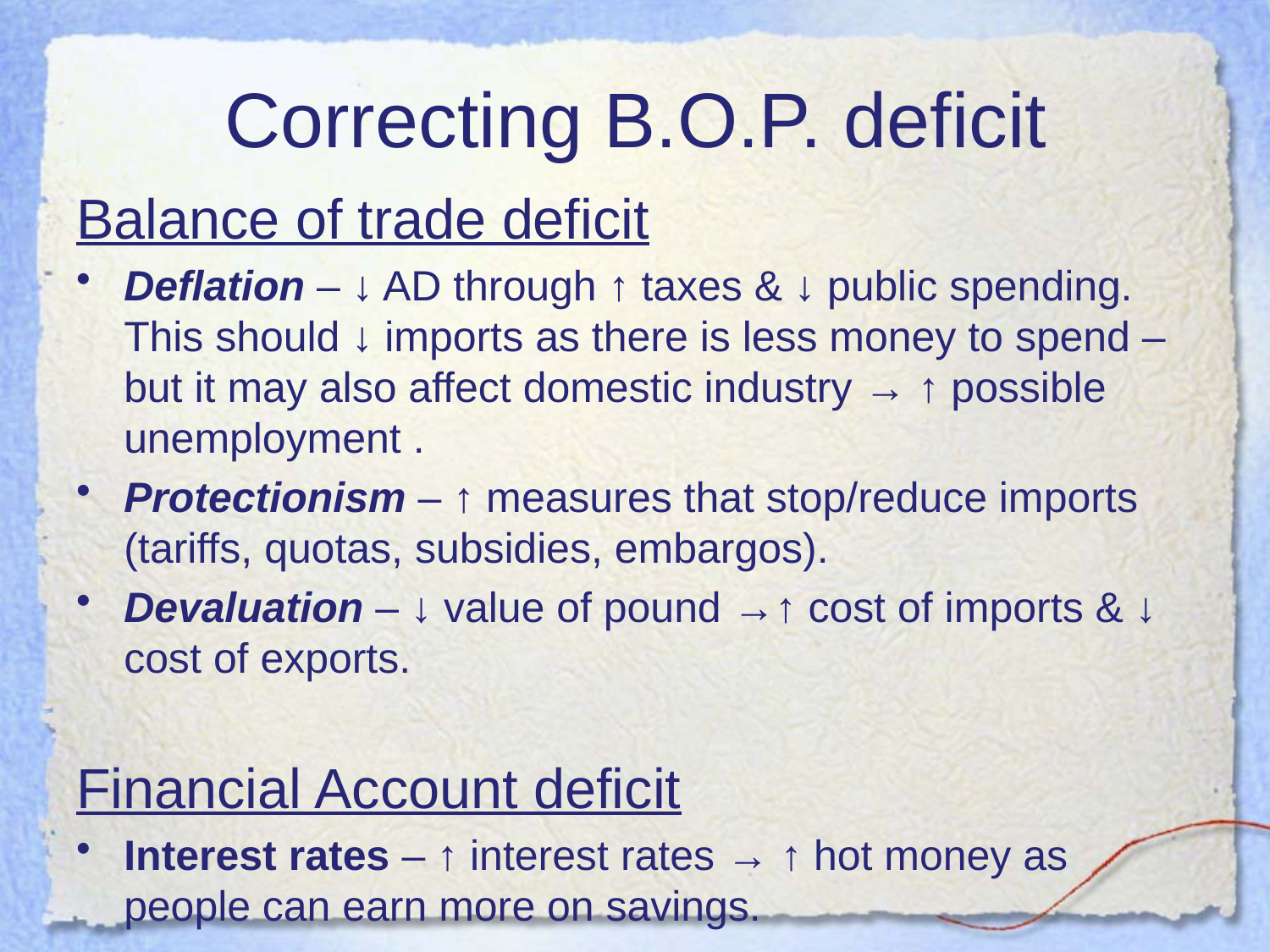

# Correcting B.O.P. deficit
Balance of trade deficit
Deflation – ↓ AD through ↑ taxes & ↓ public spending.  This should ↓ imports as there is less money to spend – but it may also affect domestic industry → ↑ possible unemployment .
Protectionism – ↑ measures that stop/reduce imports (tariffs, quotas, subsidies, embargos).
Devaluation – ↓ value of pound →↑ cost of imports & ↓ cost of exports.

Financial Account deficit
Interest rates – ↑ interest rates → ↑ hot money as people can earn more on savings.